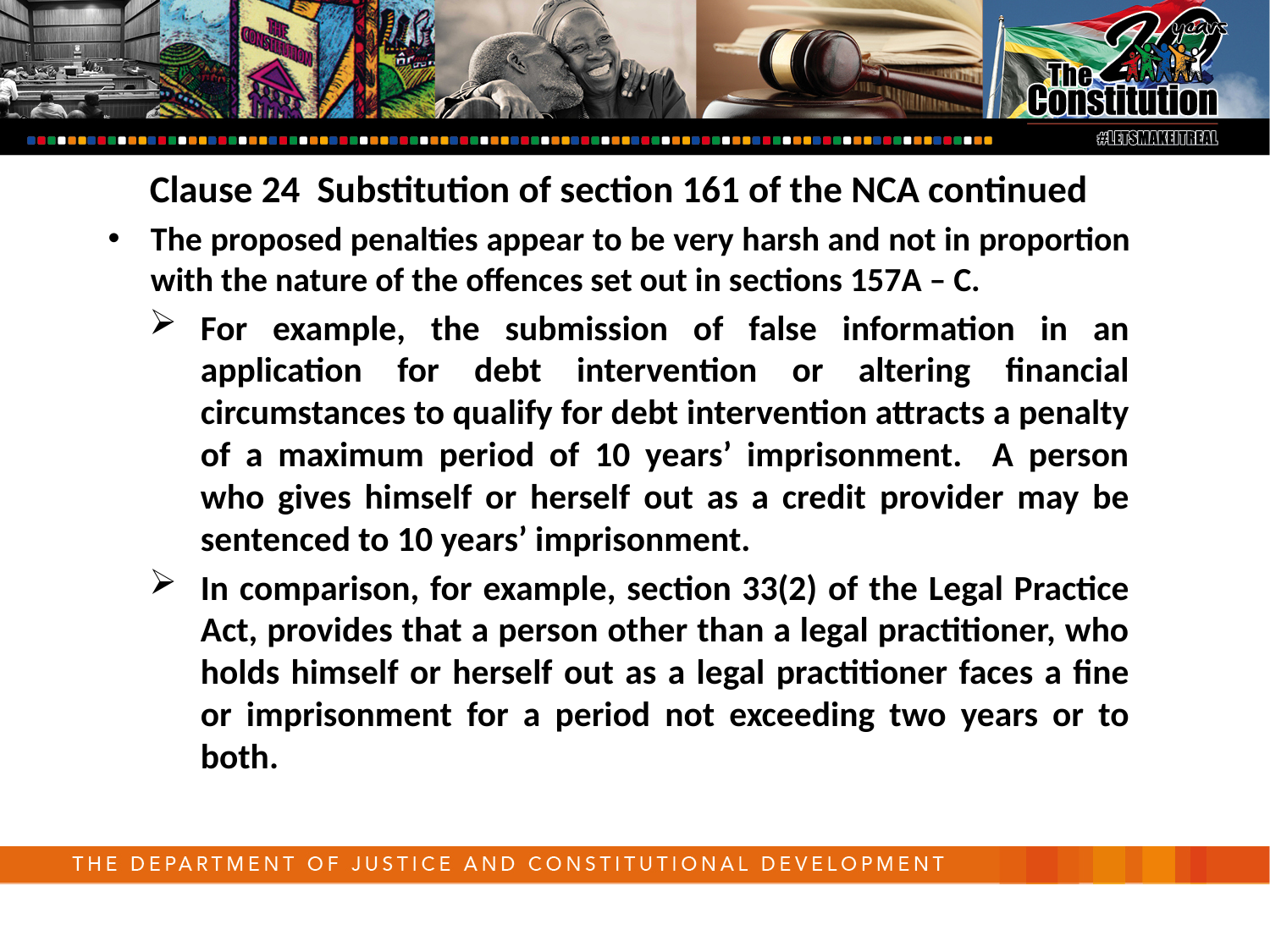

Clause 24  Substitution of section 161 of the NCA continued
The proposed penalties appear to be very harsh and not in proportion with the nature of the offences set out in sections 157A – C.
For example, the submission of false information in an application for debt intervention or altering financial circumstances to qualify for debt intervention attracts a penalty of a maximum period of 10 years’ imprisonment.  A person who gives himself or herself out as a credit provider may be sentenced to 10 years’ imprisonment.
In comparison, for example, section 33(2) of the Legal Practice Act, provides that a person other than a legal practitioner, who holds himself or herself out as a legal practitioner faces a fine or imprisonment for a period not exceeding two years or to both.